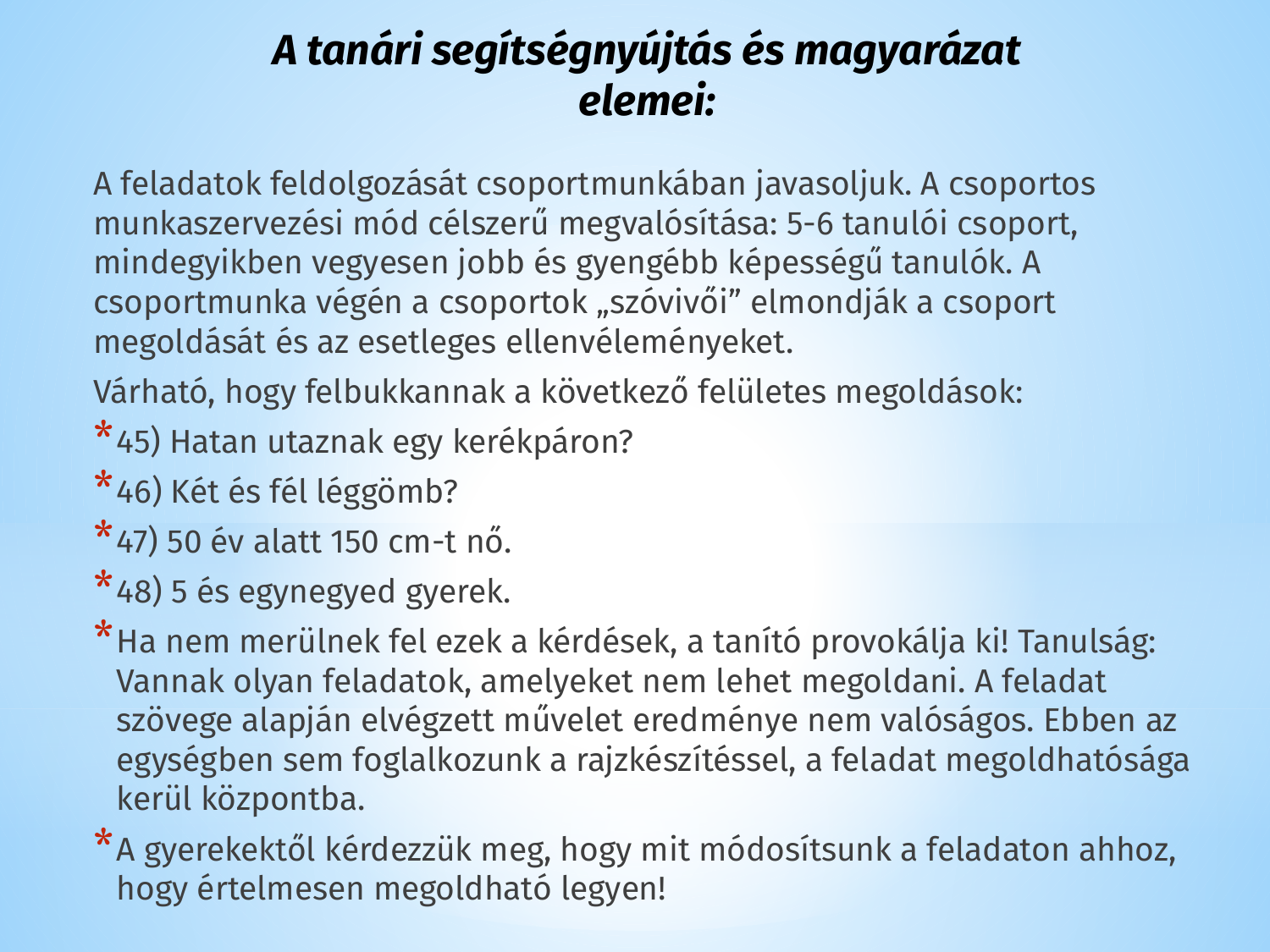

# A tanári segítségnyújtás és magyarázat elemei:
A feladatok feldolgozását csoportmunkában javasoljuk. A csoportos munkaszervezési mód célszerű megvalósítása: 5-6 tanulói csoport, mindegyikben vegyesen jobb és gyengébb képességű tanulók. A csoportmunka végén a csoportok „szóvivői” elmondják a csoport megoldását és az esetleges ellenvéleményeket.
Várható, hogy felbukkannak a következő felületes megoldások:
45) Hatan utaznak egy kerékpáron?
46) Két és fél léggömb?
47) 50 év alatt 150 cm-t nő.
48) 5 és egynegyed gyerek.
Ha nem merülnek fel ezek a kérdések, a tanító provokálja ki! Tanulság: Vannak olyan feladatok, amelyeket nem lehet megoldani. A feladat szövege alapján elvégzett művelet eredménye nem valóságos. Ebben az egységben sem foglalkozunk a rajzkészítéssel, a feladat megoldhatósága kerül központba.
A gyerekektől kérdezzük meg, hogy mit módosítsunk a feladaton ahhoz, hogy értelmesen megoldható legyen!